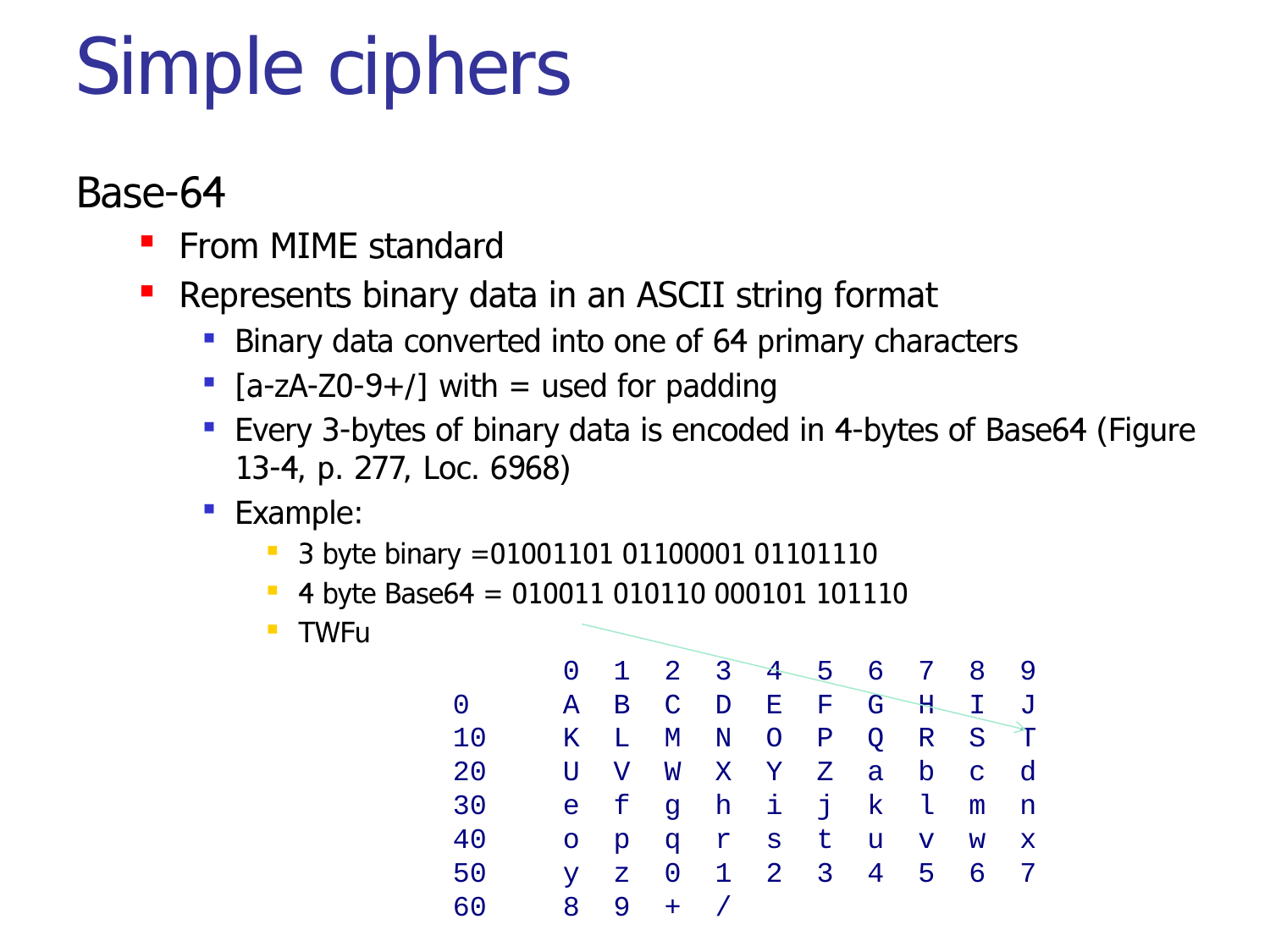

# Simple ciphers
Base-64
From MIME standard
Represents binary data in an ASCII string format
Binary data converted into one of 64 primary characters
[a-zA-Z0-9+/] with = used for padding
Every 3-bytes of binary data is encoded in 4-bytes of Base64 (Figure 13-4, p. 277, Loc. 6968)
Example:
3 byte binary =01001101 01100001 01101110
4 byte Base64 = 010011 010110 000101 101110
TWFu
	0  1  2  3  4  5  6  7  8  9
 0	A  B  C  D  E  F  G  H  I  J
 10	K  L  M  N  O  P  Q  R  S  T
 20	U  V  W  X  Y  Z  a  b  c  d
 30	e  f  g  h  i  j  k  l  m  n
 40	o  p  q  r  s  t  u  v  w  x
 50	y  z  0  1  2  3  4  5  6  7
 60	8  9  +  /